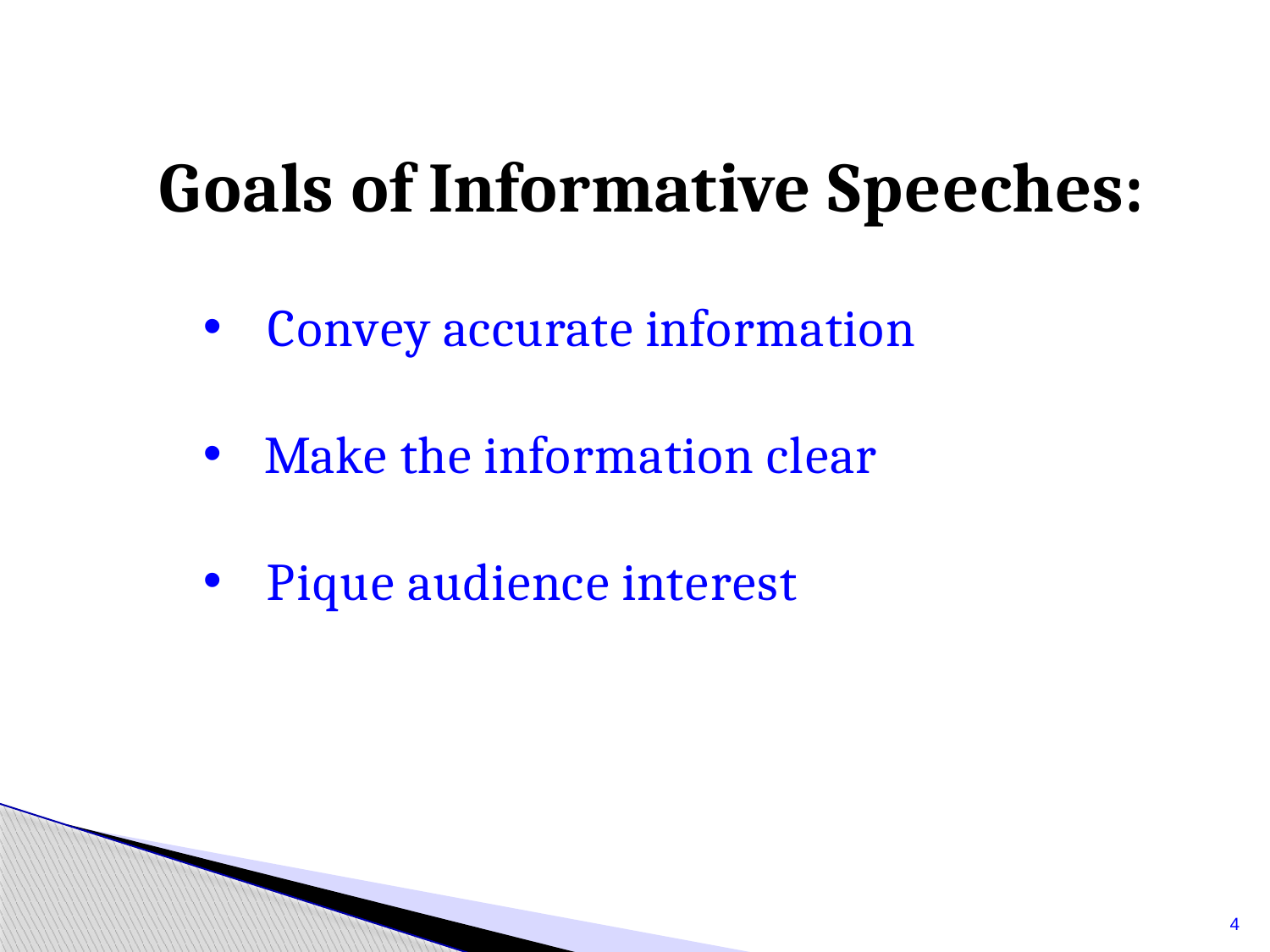

Goals of Informative Speeches:

Convey accurate information

Make the information clear

Pique audience interest

4